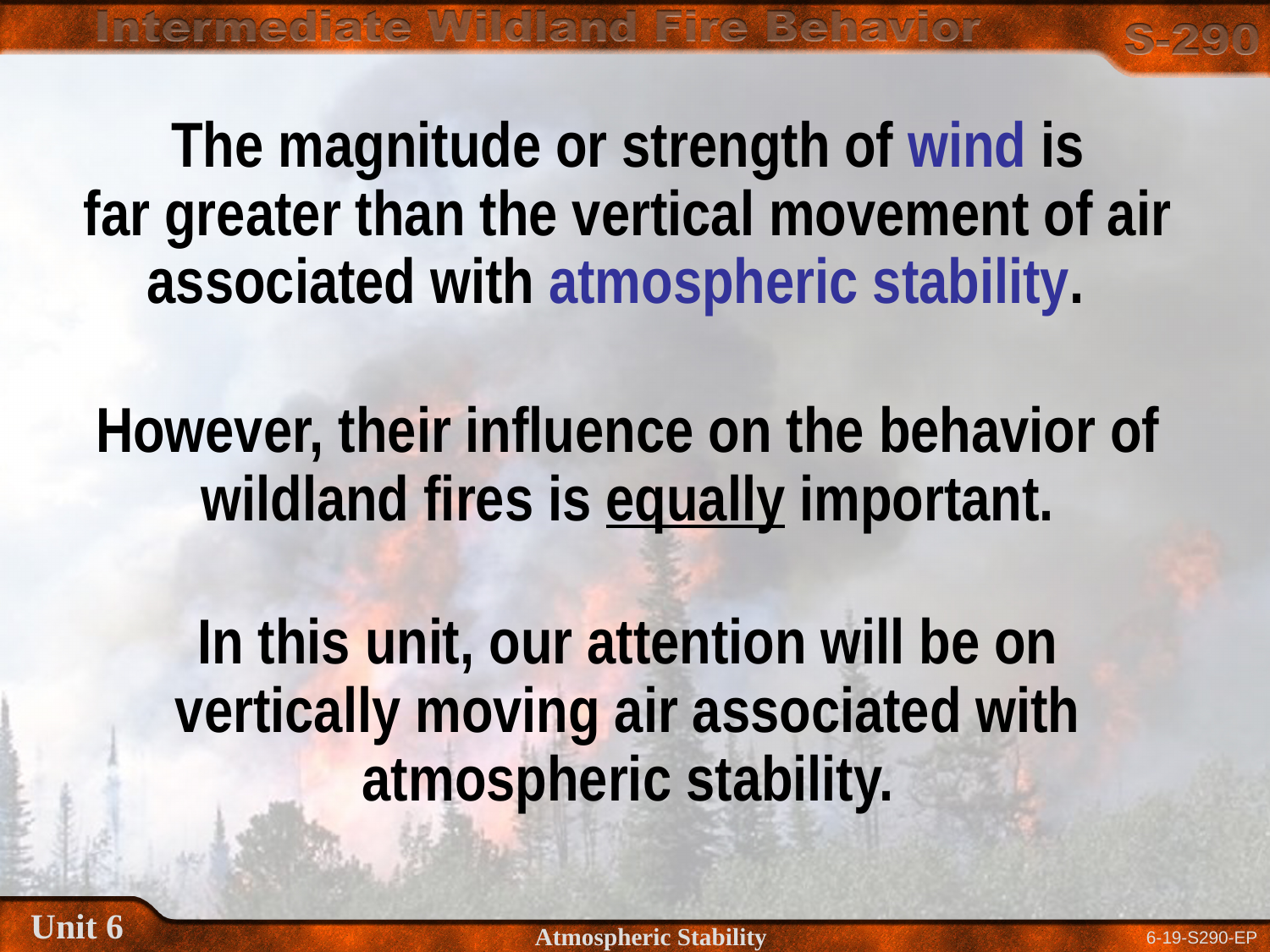

The magnitude or strength of wind is
far greater than the vertical movement of air
associated with atmospheric stability.
However, their influence on the behavior of
wildland fires is equally important.
In this unit, our attention will be on
vertically moving air associated with
atmospheric stability.